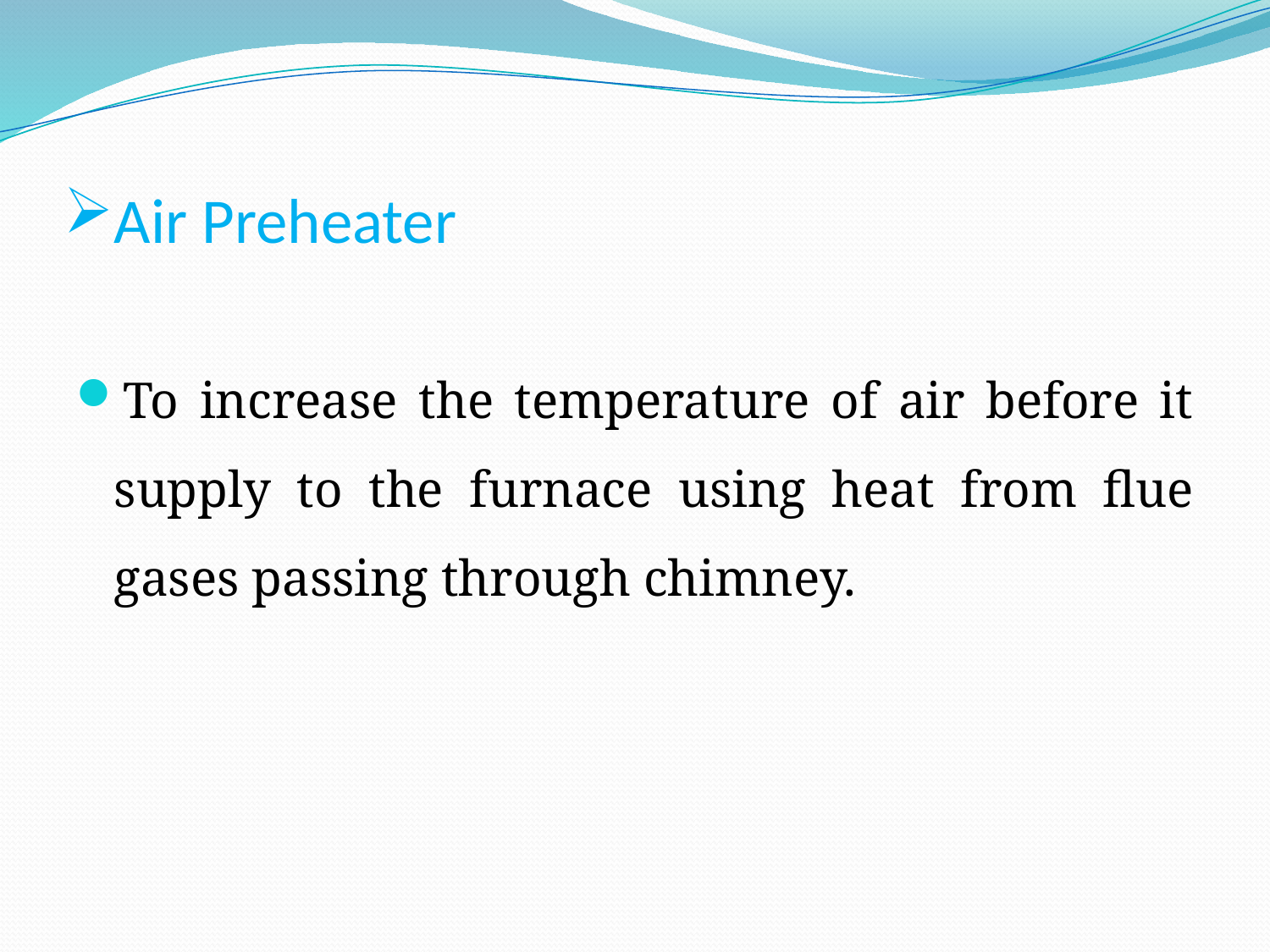

# Air Preheater

To increase the temperature of air before it supply to the furnace using heat from flue gases passing through chimney.